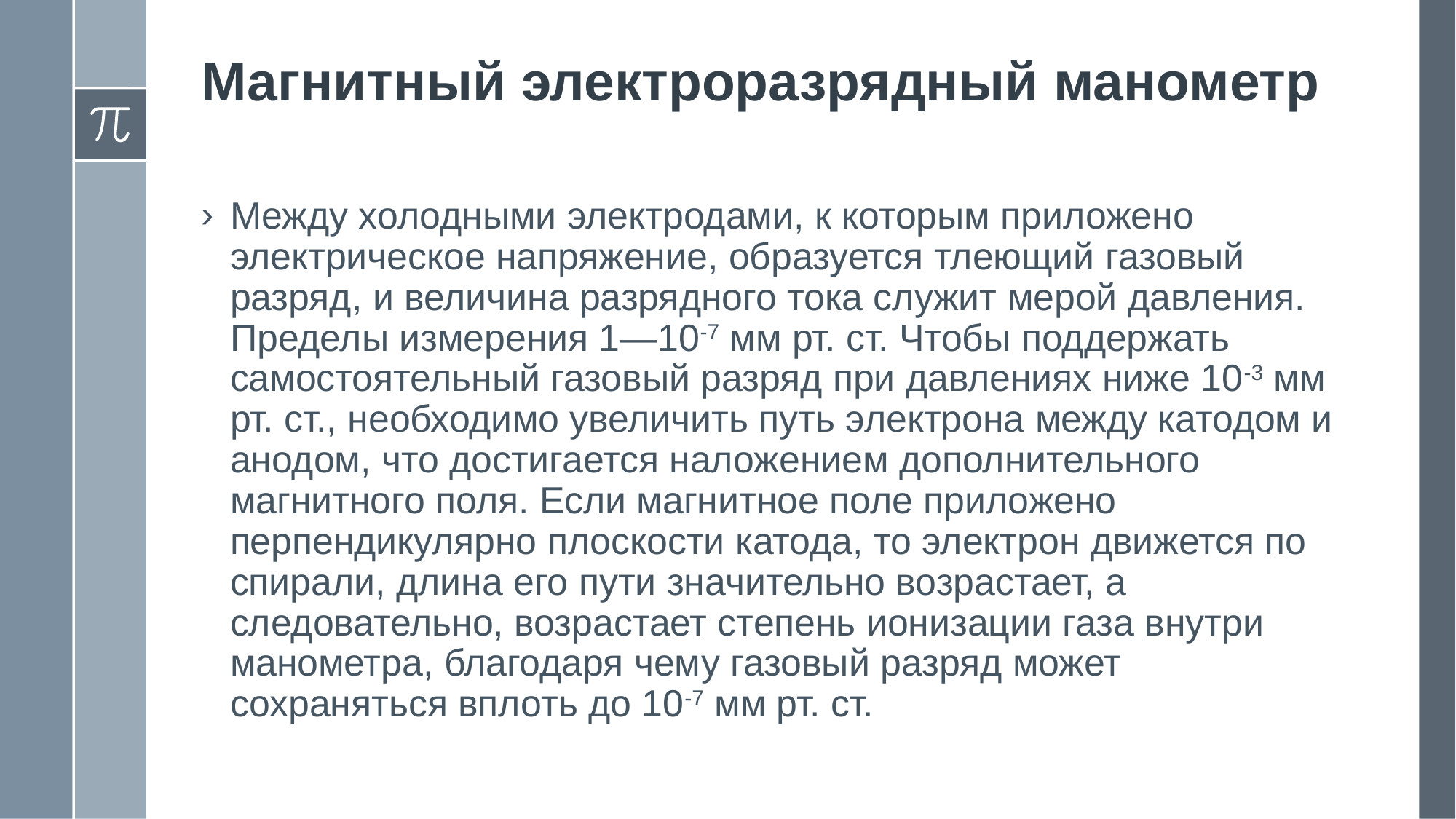

Магнитный электроразрядный манометр
Между холодными электродами, к которым приложено электрическое напряжение, образуется тлеющий газовый разряд, и величина разрядного тока служит мерой давления. Пределы измерения 1—10-7 мм рт. ст. Чтобы поддержать самостоятельный газовый разряд при давлениях ниже 10-3 мм рт. ст., необходимо увеличить путь электрона между катодом и анодом, что достигается наложением дополнительного магнитного поля. Если магнитное поле приложено перпендикулярно плоскости катода, то электрон движется по спирали, длина его пути значительно возрастает, а следовательно, возрастает степень ионизации газа внутри манометра, благодаря чему газовый разряд может сохраняться вплоть до 10-7 мм рт. ст.